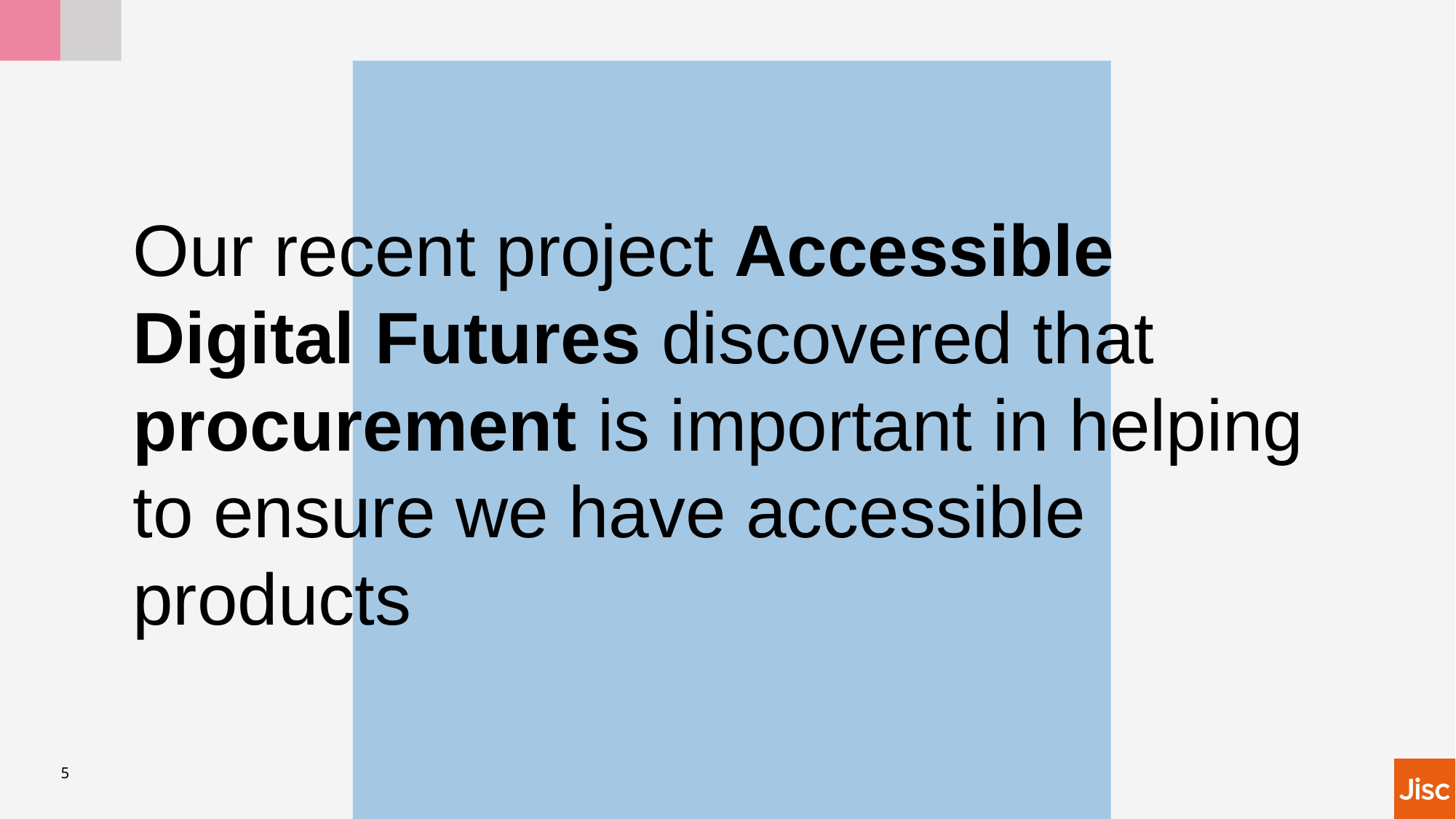

# Our recent project Accessible Digital Futures discovered that procurement is important in helping to ensure we have accessible products
5